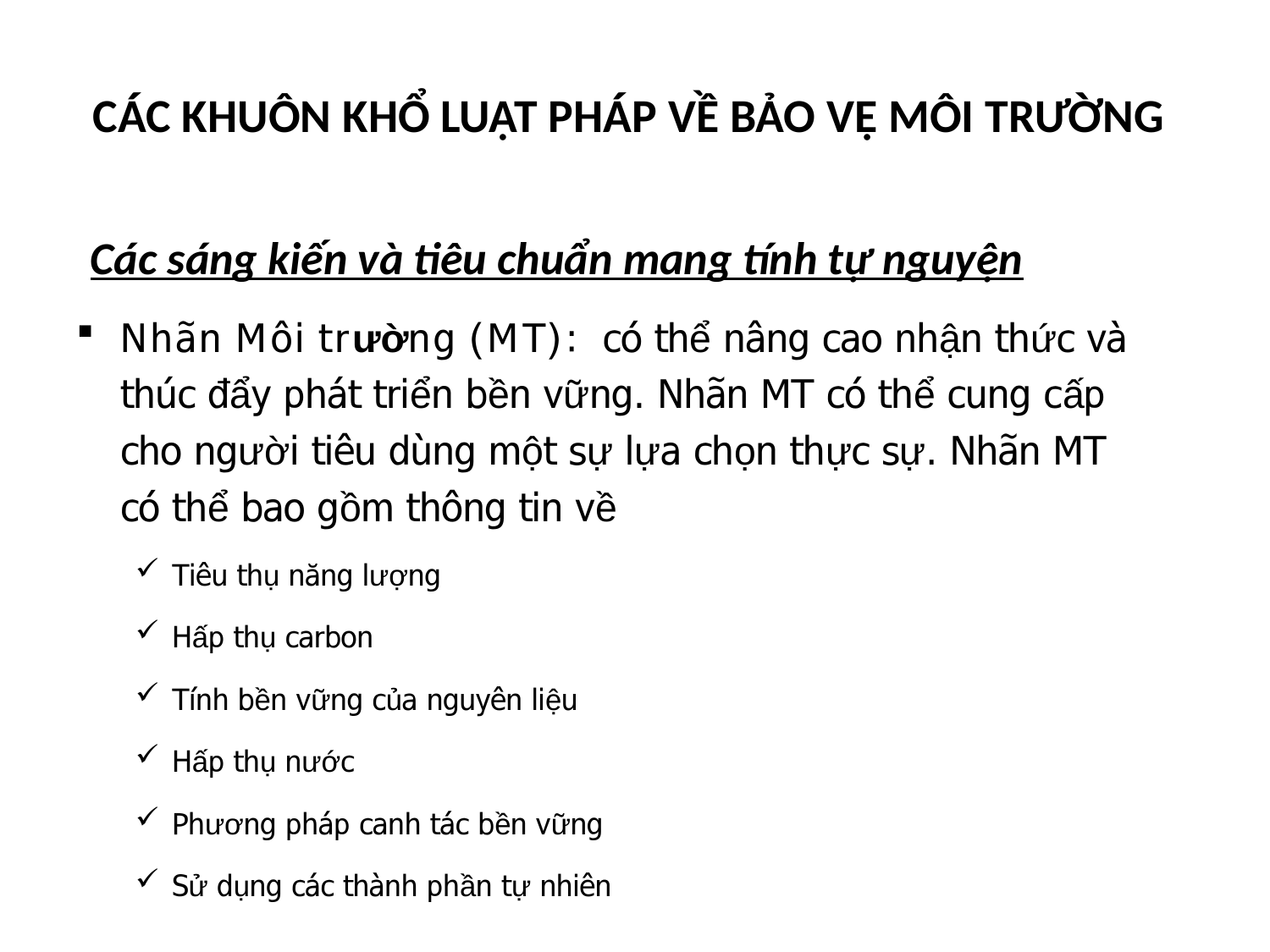

# CÁC KHUÔN KHỔ LUẬT PHÁP VỀ BẢO VỆ MÔI TRƯỜNG
 Các sáng kiến và tiêu chuẩn mang tính tự nguyện
Nhãn Môi trường (MT):  có thể nâng cao nhận thức và thúc đẩy phát triển bền vững. Nhãn MT có thể cung cấp cho người tiêu dùng một sự lựa chọn thực sự. Nhãn MT có thể bao gồm thông tin về
Tiêu thụ năng lượng
Hấp thụ carbon
Tính bền vững của nguyên liệu
Hấp thụ nước
Phương pháp canh tác bền vững
Sử dụng các thành phần tự nhiên